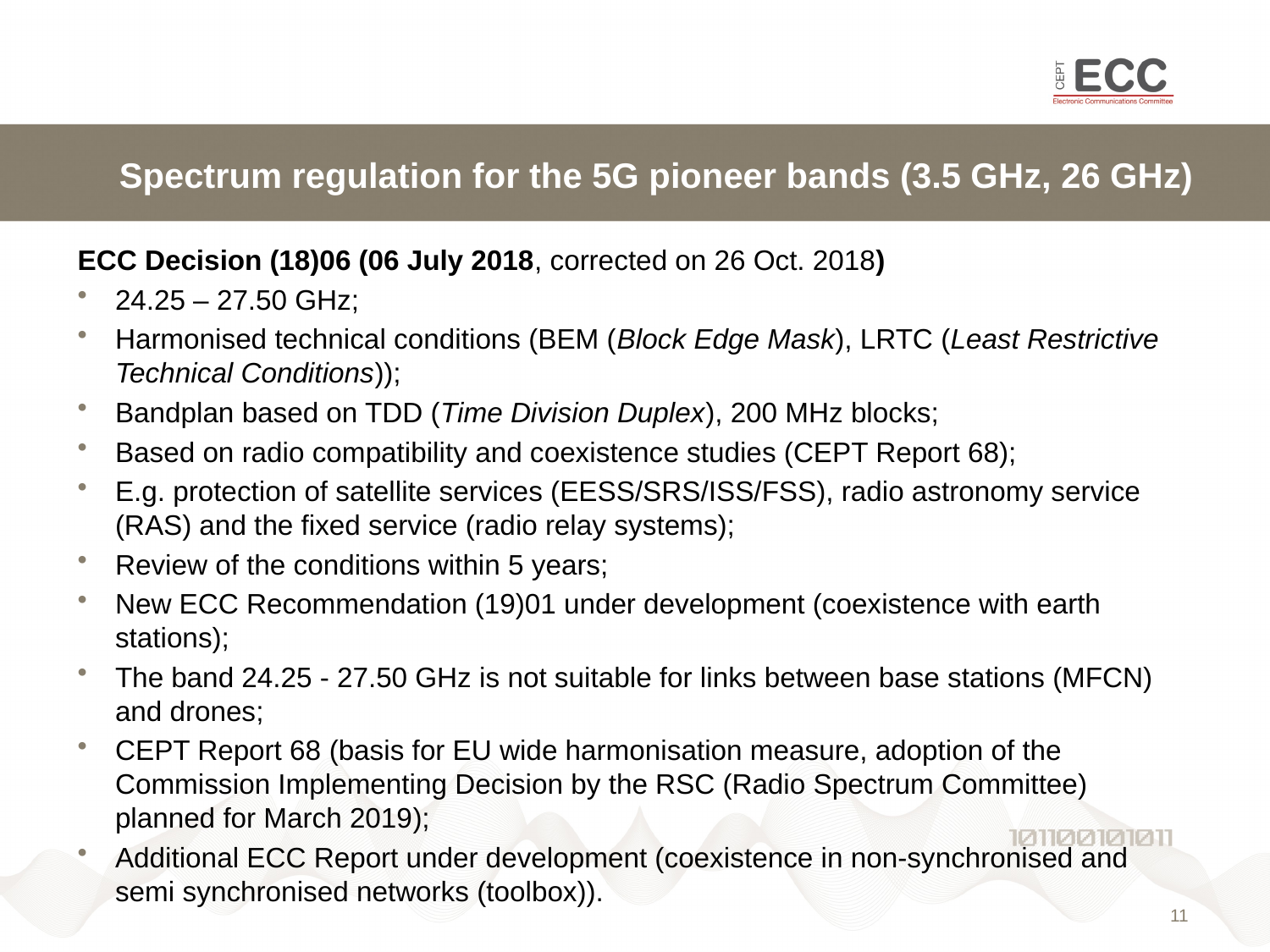

# Spectrum regulation for the 5G pioneer bands (3.5 GHz, 26 GHz)
ECC Decision (18)06 (06 July 2018, corrected on 26 Oct. 2018)
24.25 – 27.50 GHz;
Harmonised technical conditions (BEM (Block Edge Mask), LRTC (Least Restrictive Technical Conditions));
Bandplan based on TDD (Time Division Duplex), 200 MHz blocks;
Based on radio compatibility and coexistence studies (CEPT Report 68);
E.g. protection of satellite services (EESS/SRS/ISS/FSS), radio astronomy service (RAS) and the fixed service (radio relay systems);
Review of the conditions within 5 years;
New ECC Recommendation (19)01 under development (coexistence with earth stations);
The band 24.25 - 27.50 GHz is not suitable for links between base stations (MFCN) and drones;
CEPT Report 68 (basis for EU wide harmonisation measure, adoption of the Commission Implementing Decision by the RSC (Radio Spectrum Committee) planned for March 2019);
Additional ECC Report under development (coexistence in non-synchronised and semi synchronised networks (toolbox)).
11